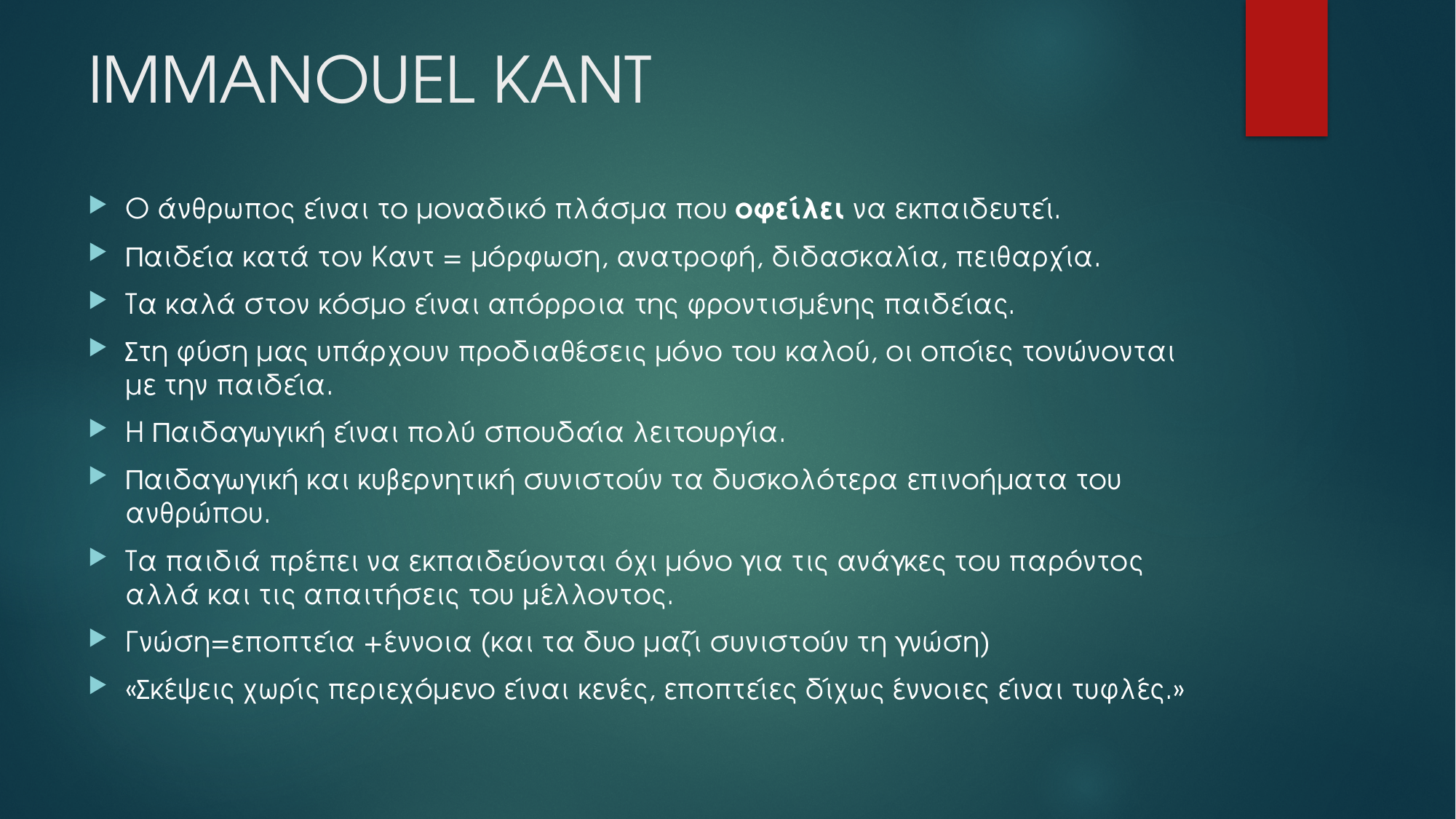

# IMMANOUEL KANT

Ο άνθρωπος είναι το μοναδικό πλάσμα που οφείλει να εκπαιδευτεί.
Παιδεία κατά τον Καντ = μόρφωση, ανατροφή, διδασκαλία, πειθαρχία.
Τα καλά στον κόσμο είναι απόρροια της φροντισμένης παιδείας.
Στη φύση μας υπάρχουν προδιαθέσεις μόνο του καλού, οι οποίες τονώνονται με την παιδεία.
Η Παιδαγωγική είναι πολύ σπουδαία λειτουργία.
Παιδαγωγική και κυβερνητική συνιστούν τα δυσκολότερα επινοήματα του ανθρώπου.
Τα παιδιά πρέπει να εκπαιδεύονται όχι μόνο για τις ανάγκες του παρόντος αλλά και τις απαιτήσεις του μέλλοντος.
Γνώση=εποπτεία +έννοια (και τα δυο μαζί συνιστούν τη γνώση)
«Σκέψεις χωρίς περιεχόμενο είναι κενές, εποπτείες δίχως έννοιες είναι τυφλές.»